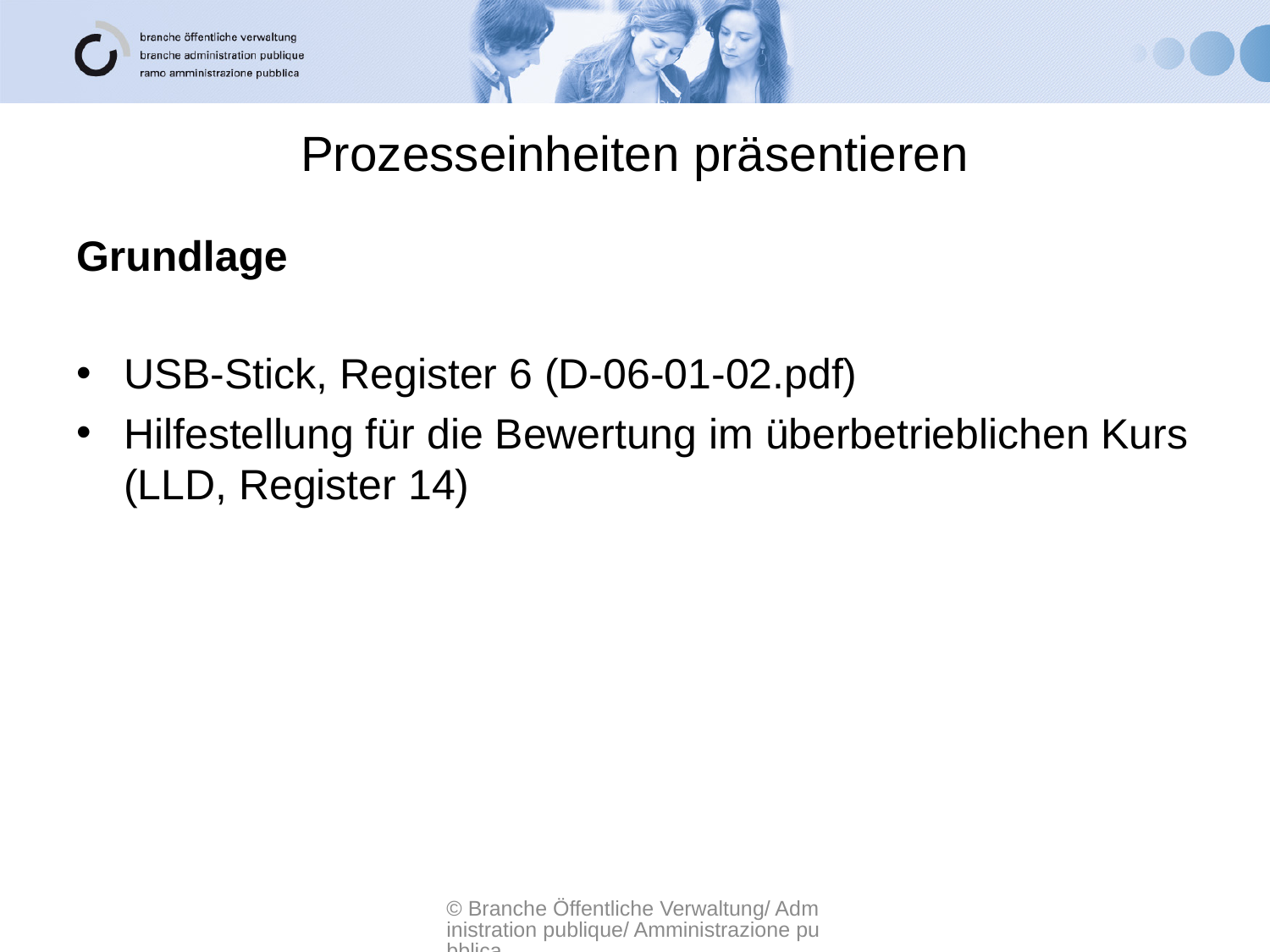

# Prozesseinheiten präsentieren
Grundlage

USB-Stick, Register 6 (D-06-01-02.pdf)
Hilfestellung für die Bewertung im überbetrieblichen Kurs (LLD, Register 14)
© Branche Öffentliche Verwaltung/ Administration publique/ Amministrazione pubblica